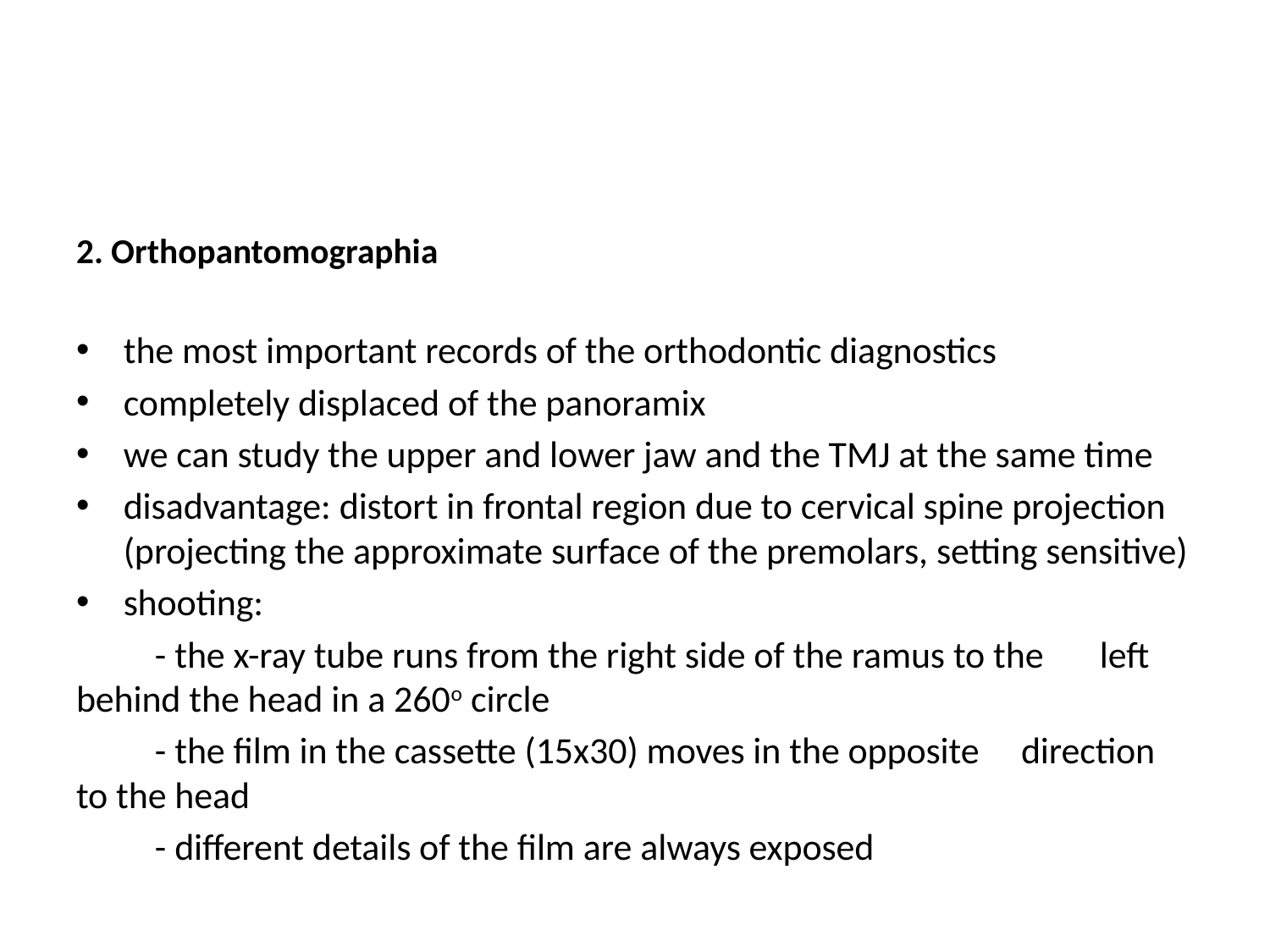

#
2. Orthopantomographia

the most important records of the orthodontic diagnostics
completely displaced of the panoramix
we can study the upper and lower jaw and the TMJ at the same time
disadvantage: distort in frontal region due to cervical spine projection (projecting the approximate surface of the premolars, setting sensitive)
shooting:
	- the x-ray tube runs from the right side of the ramus to the 		left behind the head in a 260o circle
	- the film in the cassette (15x30) moves in the opposite 			direction to the head
	- different details of the film are always exposed